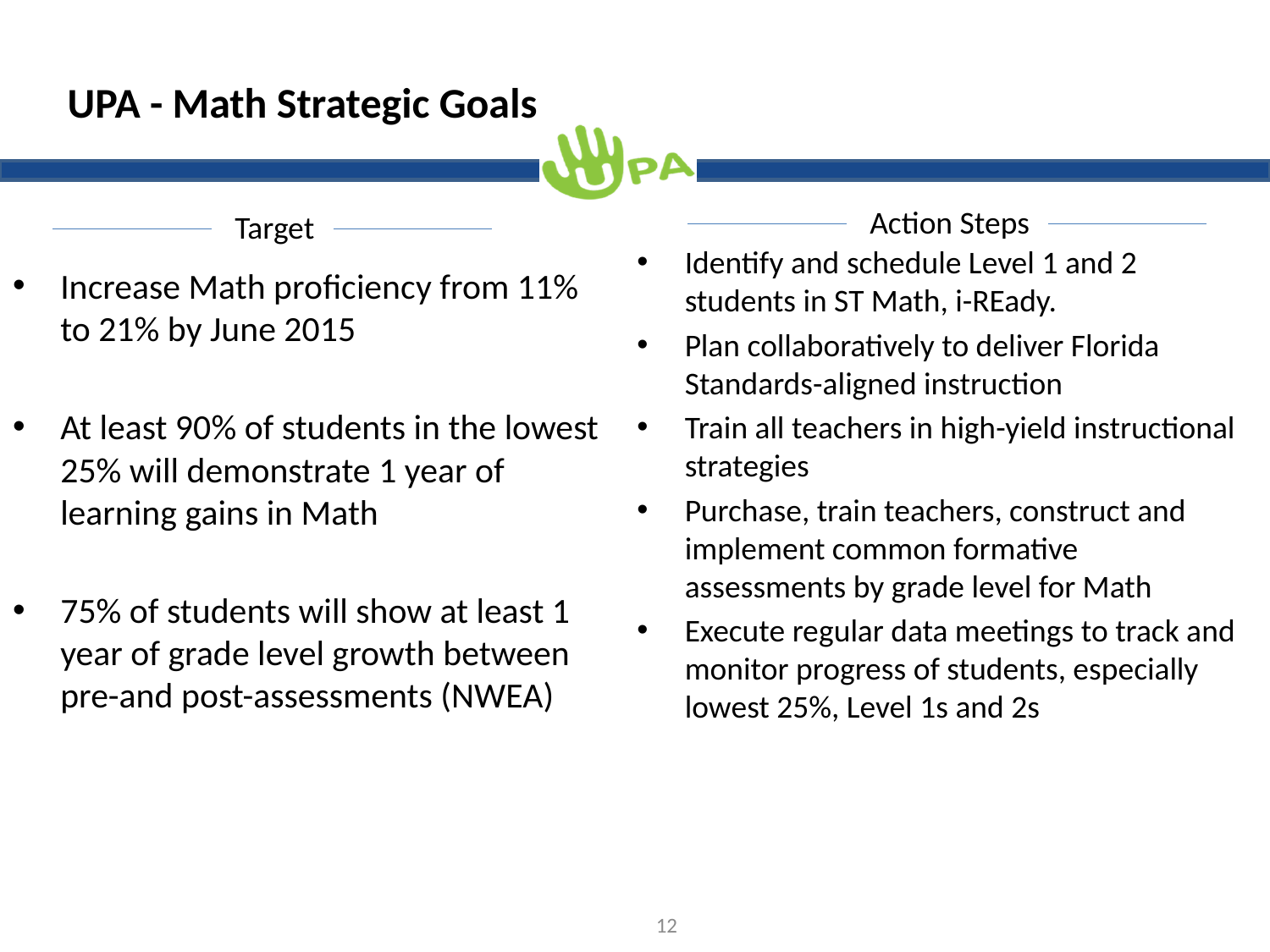

# UPA - Math Strategic Goals
Action Steps
Target
Identify and schedule Level 1 and 2 students in ST Math, i-REady.
Plan collaboratively to deliver Florida Standards-aligned instruction
Train all teachers in high-yield instructional strategies
Purchase, train teachers, construct and implement common formative assessments by grade level for Math
Execute regular data meetings to track and monitor progress of students, especially lowest 25%, Level 1s and 2s

Increase Math proficiency from 11% to 21% by June 2015

At least 90% of students in the lowest 25% will demonstrate 1 year of learning gains in Math

75% of students will show at least 1 year of grade level growth between pre-and post-assessments (NWEA)

12